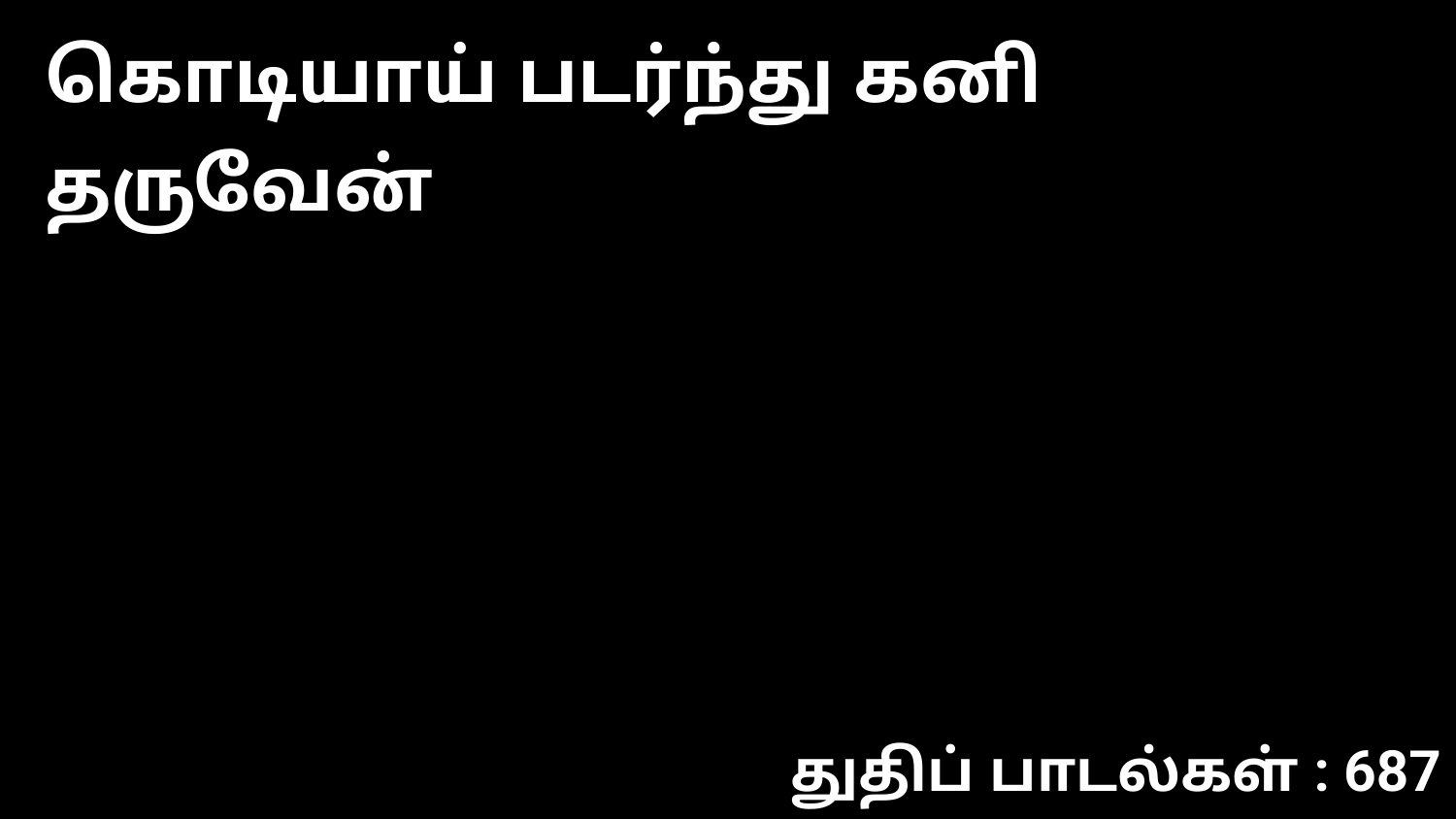

கொடியாய் படர்ந்து கனி தருவேன்
துதிப் பாடல்கள் : 687